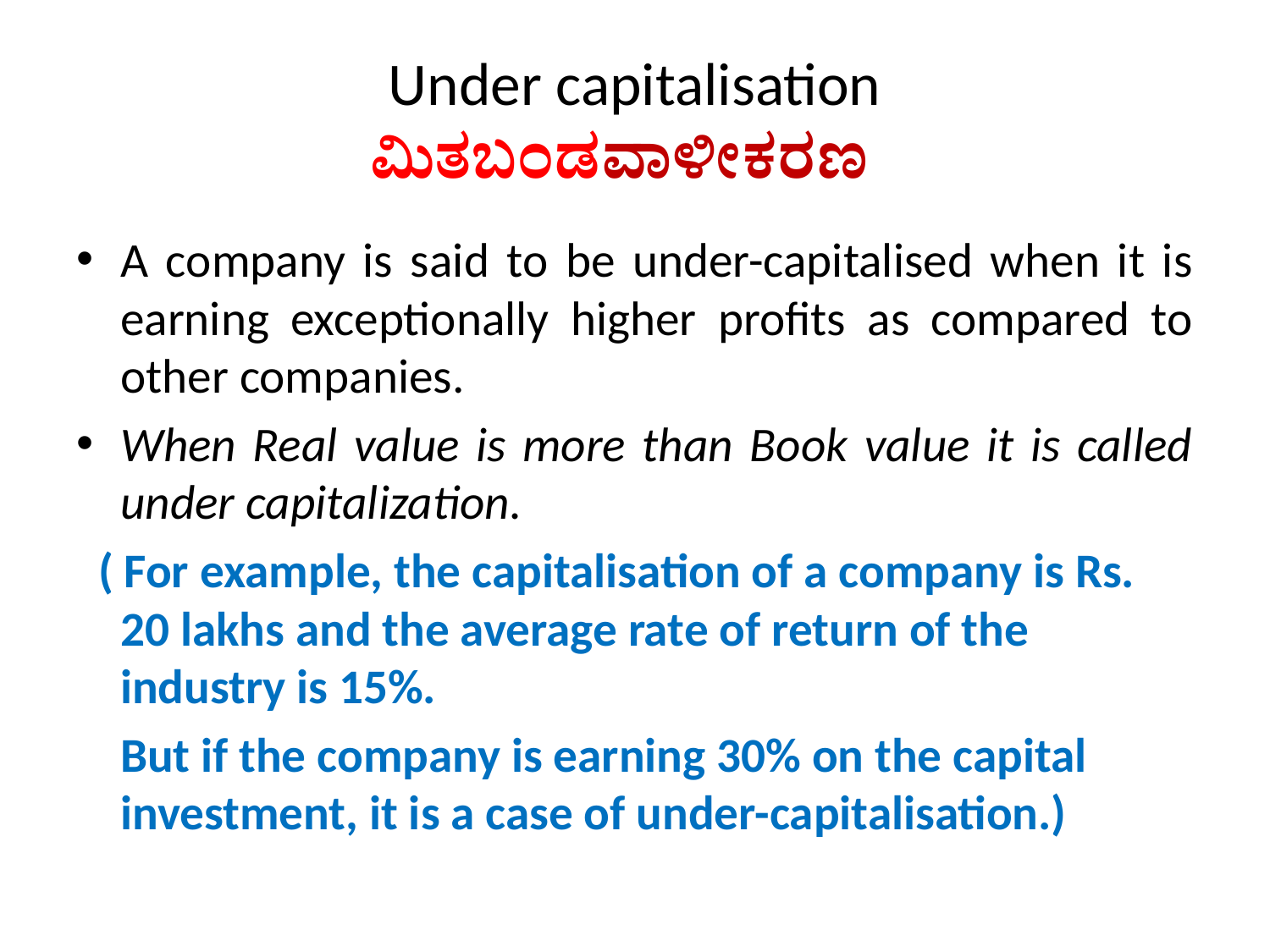

# Under capitalisation ಮಿತಬಂಡವಾಳೀಕರಣ
A company is said to be under-capitalised when it is earning exceptionally higher profits as compared to other companies.
When Real value is more than Book value it is called under capitalization.
  ( For example, the capitalisation of a company is Rs. 20 lakhs and the average rate of return of the industry is 15%.
    But if the company is earning 30% on the capital investment, it is a case of under-capitalisation.)